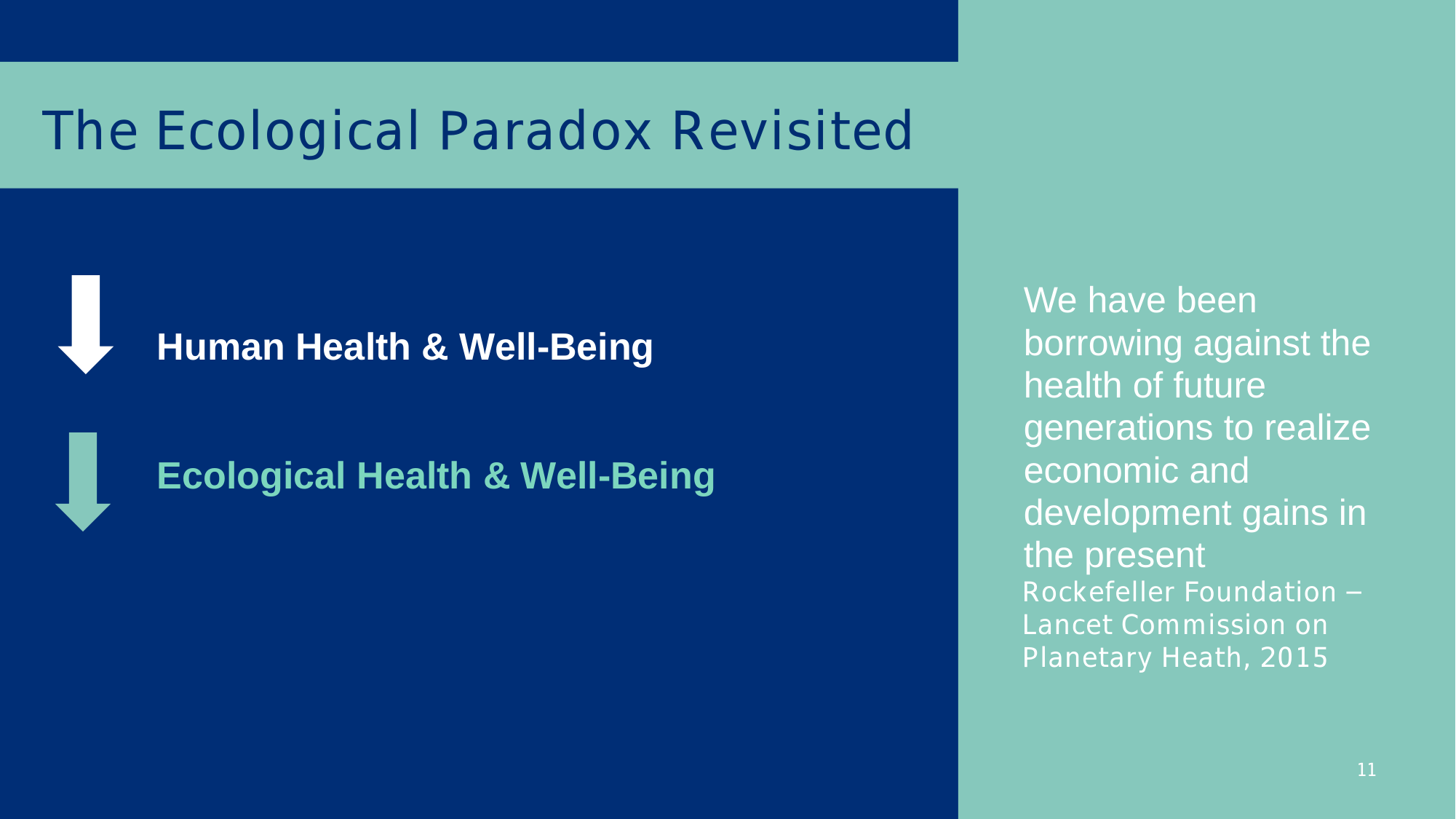

# The Ecological Paradox Revisited

We have been borrowing against the health of future generations to realize economic and development gains in the present

Human Health & Well-Being

Ecological Health & Well-Being
Rockefeller Foundation – Lancet Commission on Planetary Heath, 2015
11